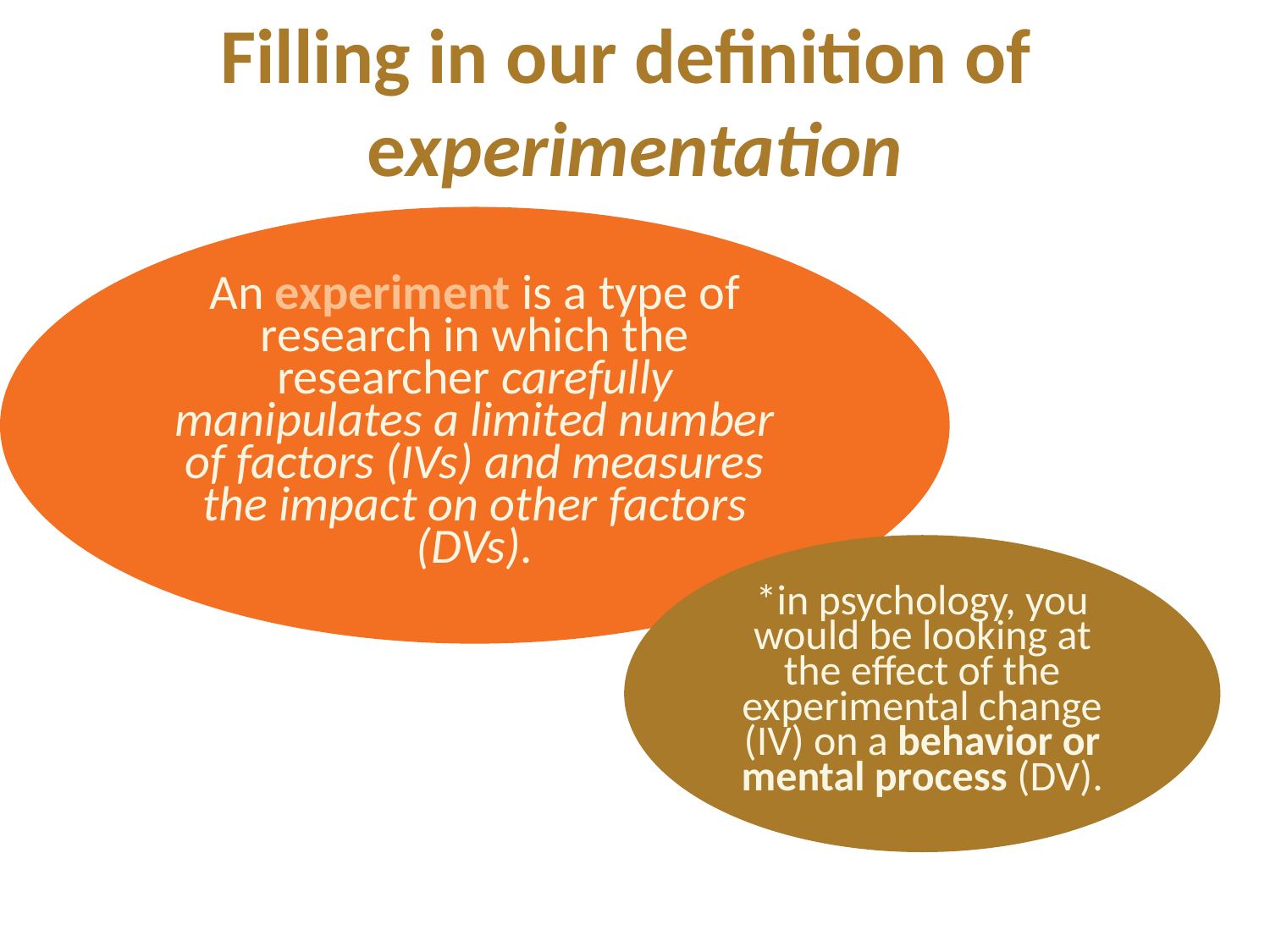

Filling in our definition of  experimentation
An experiment is a type of research in which the researcher carefully manipulates a limited number of factors (IVs) and measures the impact on other factors (DVs).
*in psychology, you would be looking at the effect of the experimental change (IV) on a behavior or mental process (DV).